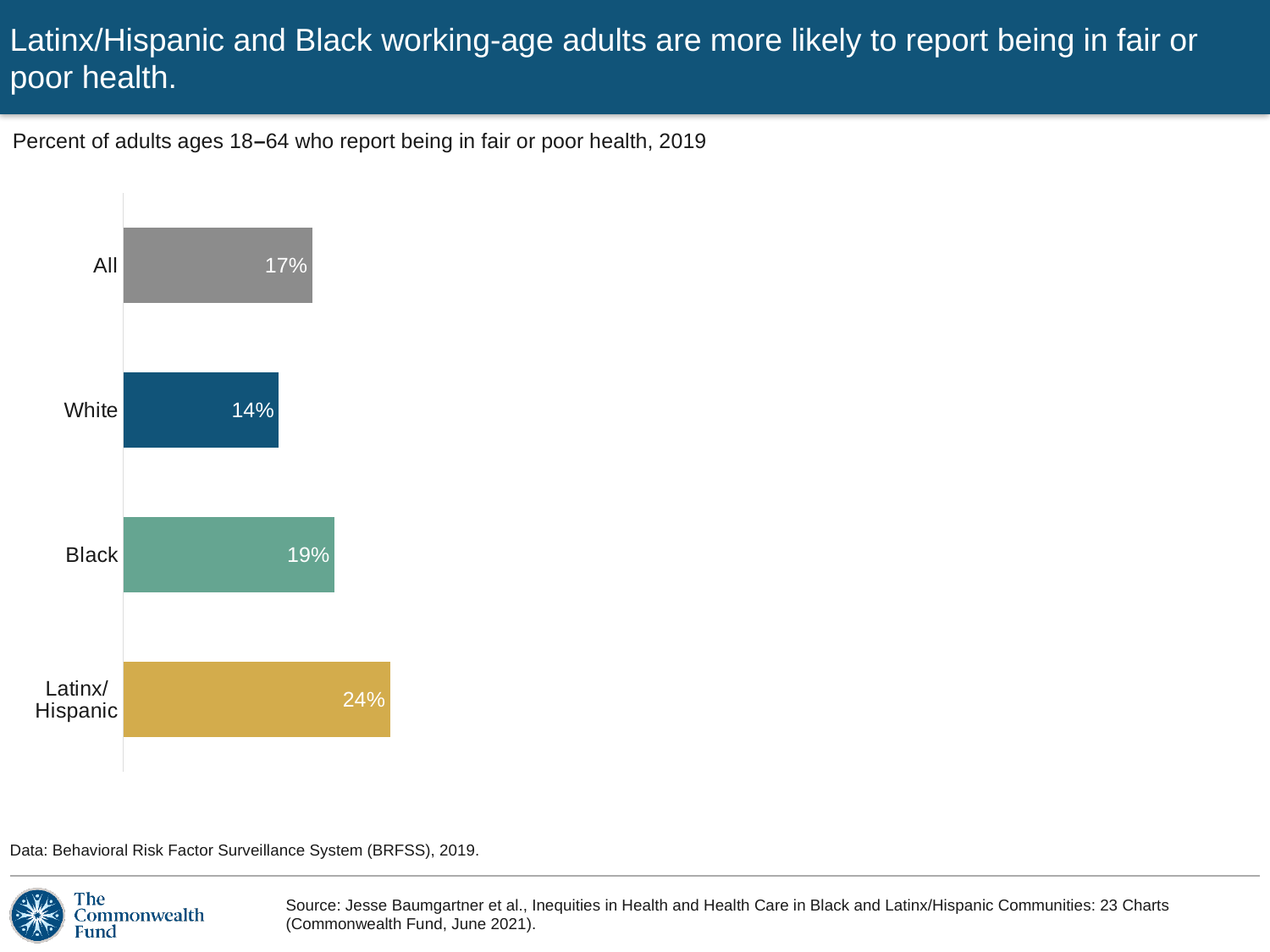

# Latinx/Hispanic and Black working-age adults are more likely to report being in fair or poor health.
Percent of adults ages 18–64 who report being in fair or poor health, 2019

### Chart

| Category | Series 1 |
|---|---|
| Latinx/
Hispanic | 24.0 |
| Black | 19.0 |
| White | 14.0 |
| All | 17.0 |
Data: Behavioral Risk Factor Surveillance System (BRFSS), 2019.